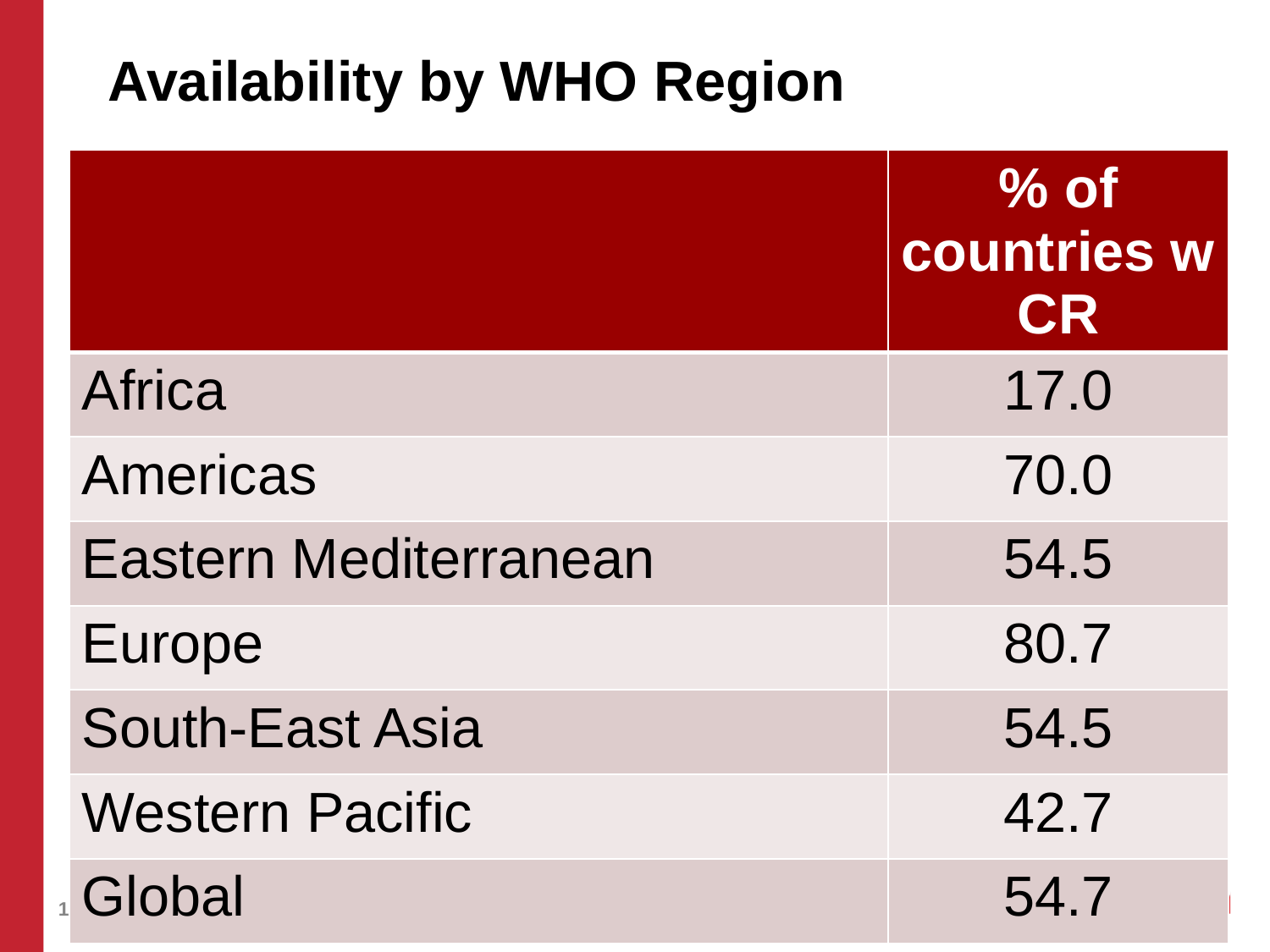

# Availability by WHO Region
|  | % of countries w CR |
| --- | --- |
| Africa | 17.0 |
| Americas | 70.0 |
| Eastern Mediterranean | 54.5 |
| Europe | 80.7 |
| South-East Asia | 54.5 |
| Western Pacific | 42.7 |
| Global | 54.7 |